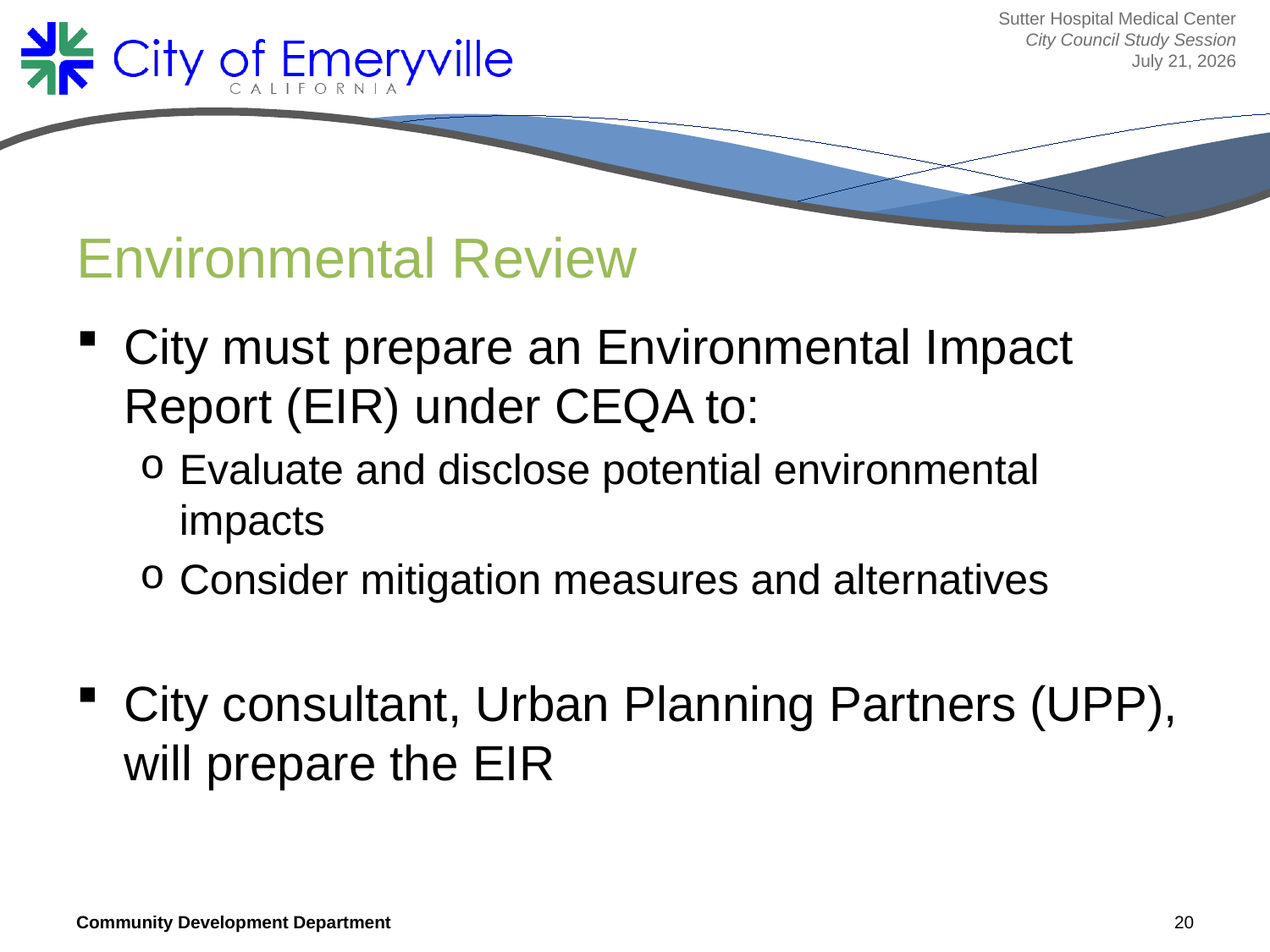

Sutter Hospital Medical Center
City Council Study Session
July 21, 2026
# Environmental Review
City must prepare an Environmental Impact Report (EIR) under CEQA to:
Evaluate and disclose potential environmental impacts
Consider mitigation measures and alternatives

City consultant, Urban Planning Partners (UPP), will prepare the EIR
Community Development Department
20